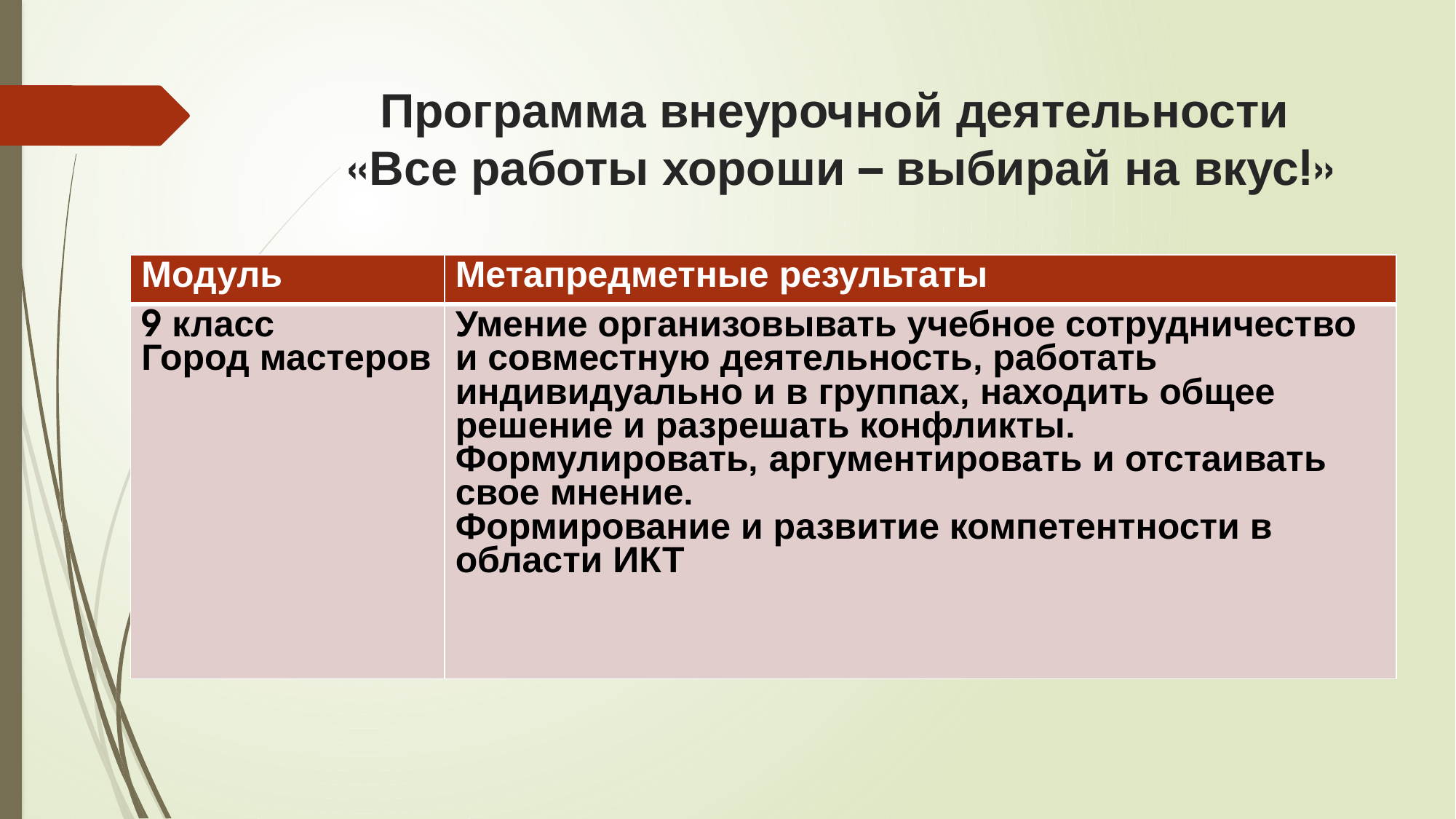

# Программа внеурочной деятельности «Все работы хороши – выбирай на вкус!»
| Модуль | Метапредметные результаты |
| --- | --- |
| 9 класс Город мастеров | Умение организовывать учебное сотрудничество и совместную деятельность, работать индивидуально и в группах, находить общее решение и разрешать конфликты. Формулировать, аргументировать и отстаивать свое мнение. Формирование и развитие компетентности в области ИКТ |